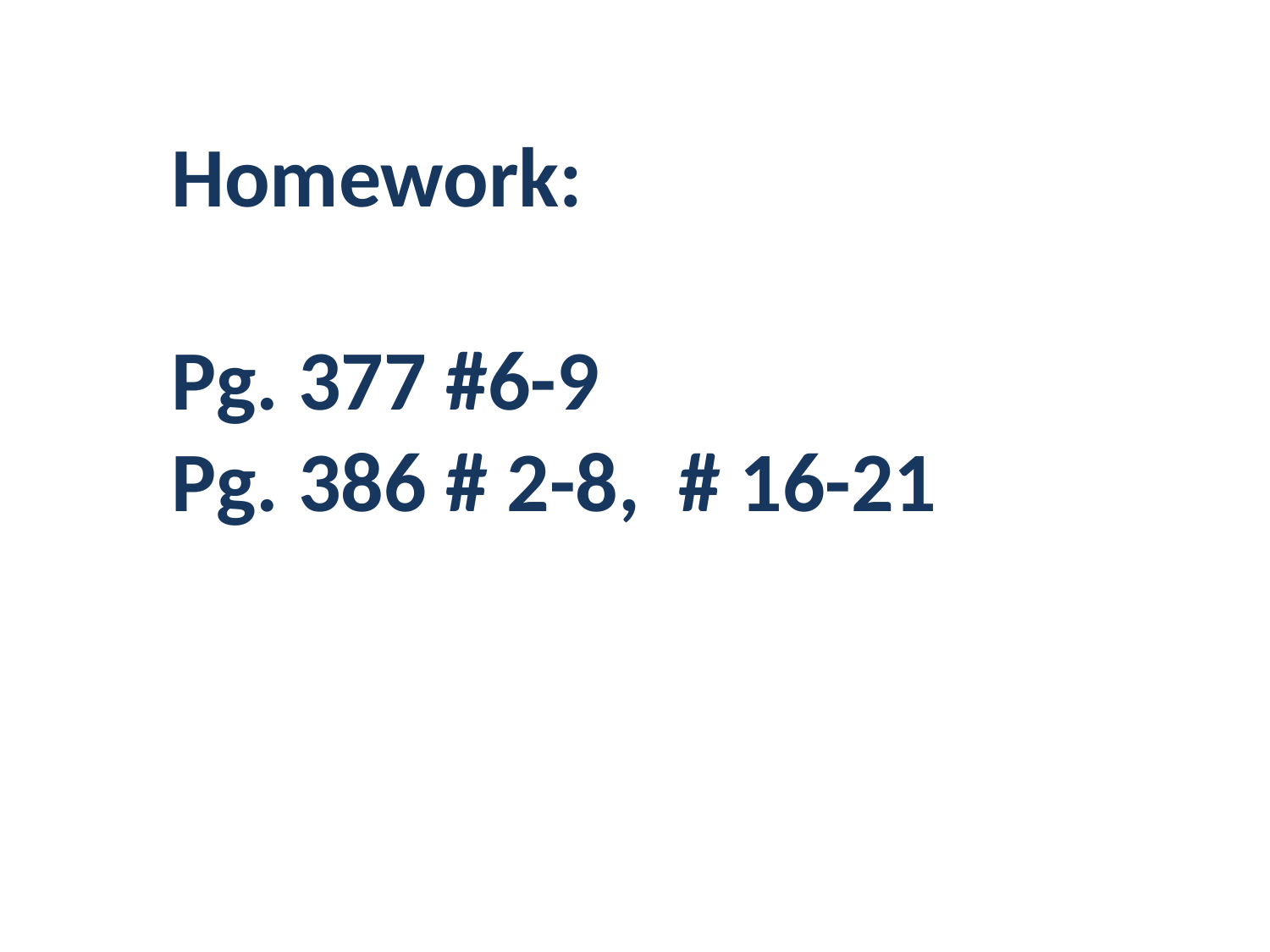

Homework:

Pg. 377 #6-9
Pg. 386 # 2-8,  # 16-21